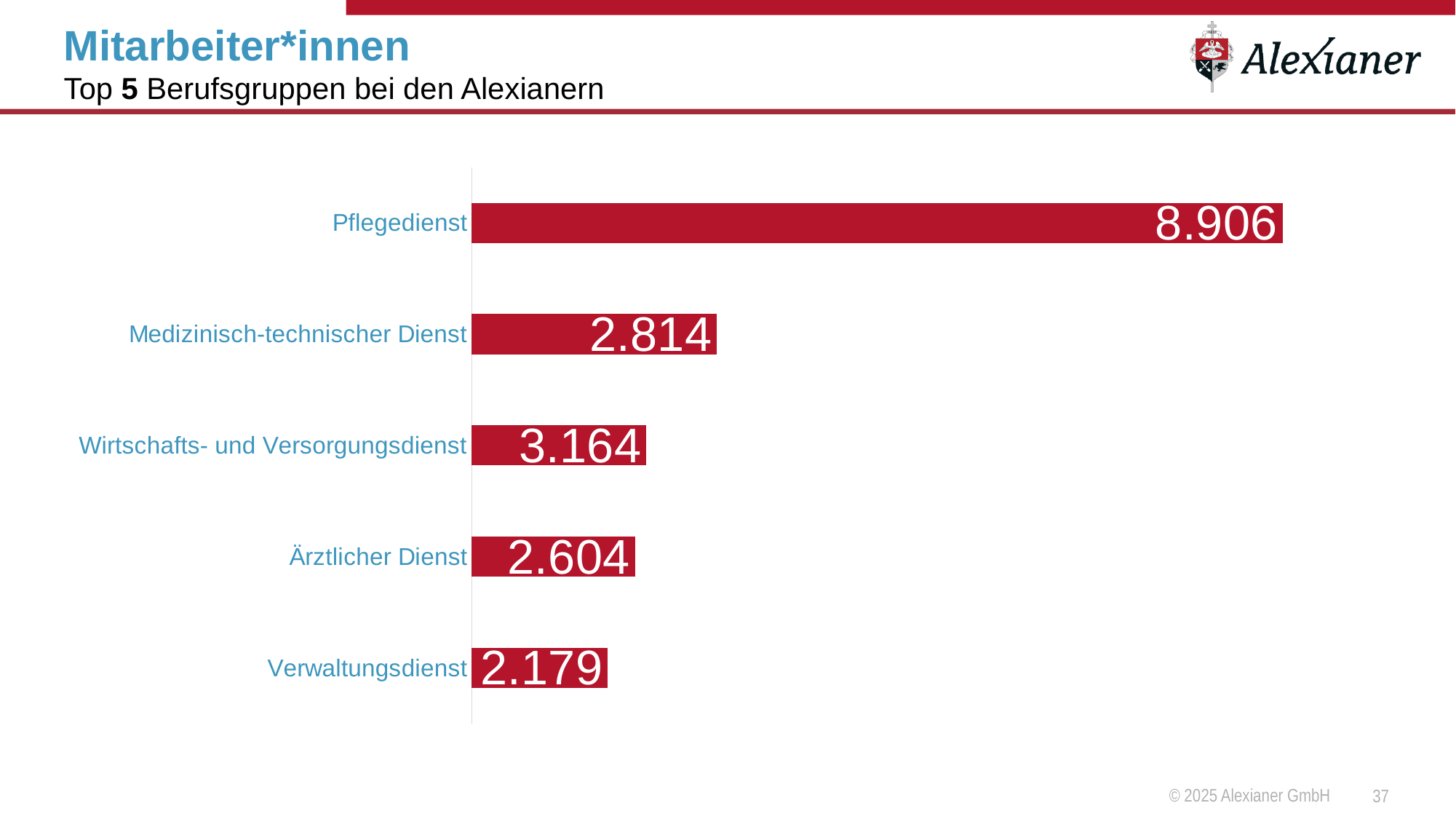

# Mitarbeiter*innen
Top 5 Berufsgruppen bei den Alexianern

### Chart

| Category | Datenreihe 1 |
|---|---|
| Verwaltungsdienst | 1898.0 |
| Ärztlicher Dienst | 2280.0 |
| Wirtschafts- und Versorgungsdienst | 2440.0 |
| Medizinisch-technischer Dienst | 3430.0 |
| Pflegedienst | 11366.0 |
© 2025 Alexianer GmbH
37